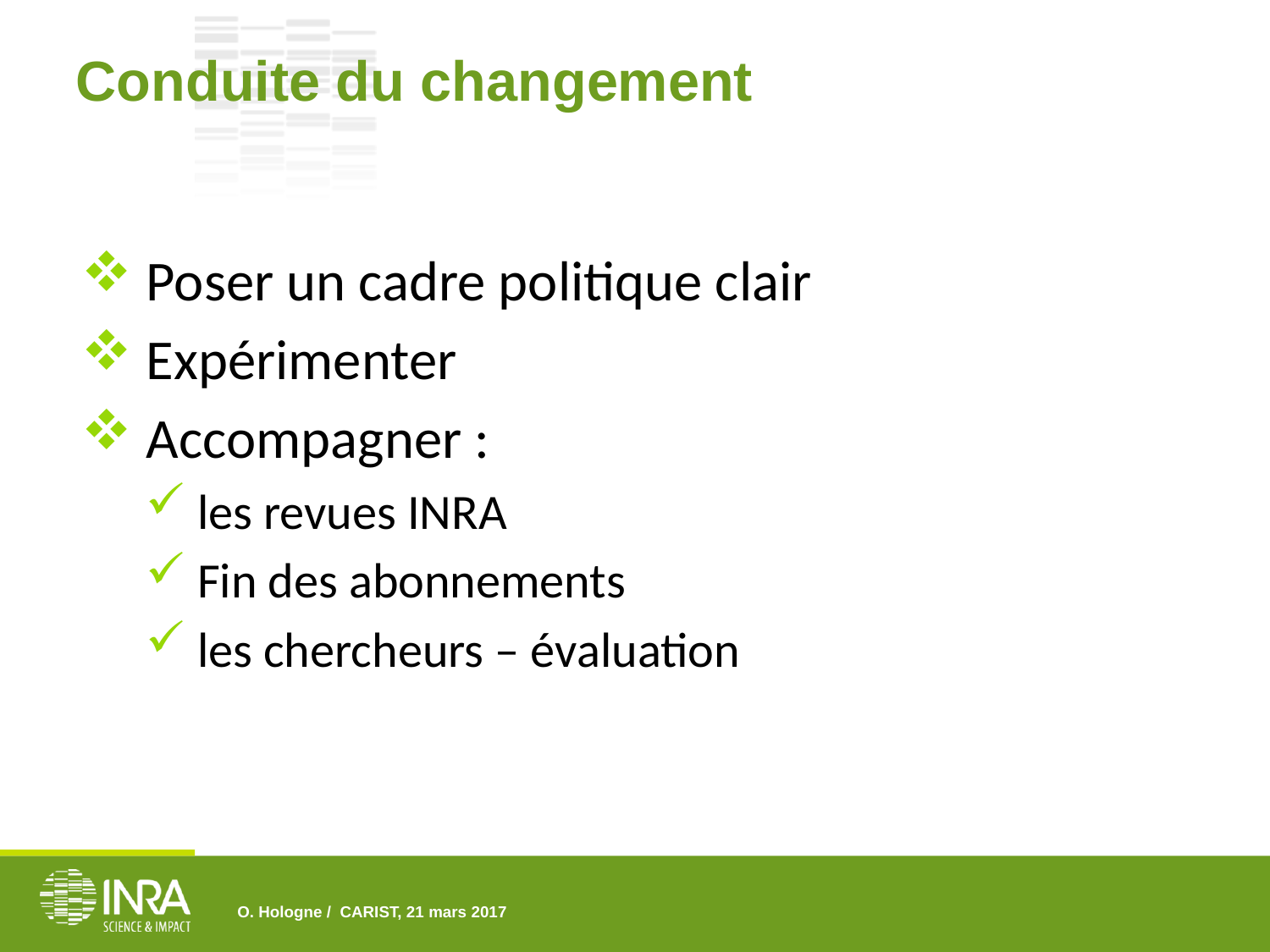

# Conduite du changement
 Poser un cadre politique clair
 Expérimenter
 Accompagner :
 les revues INRA
 Fin des abonnements
 les chercheurs – évaluation